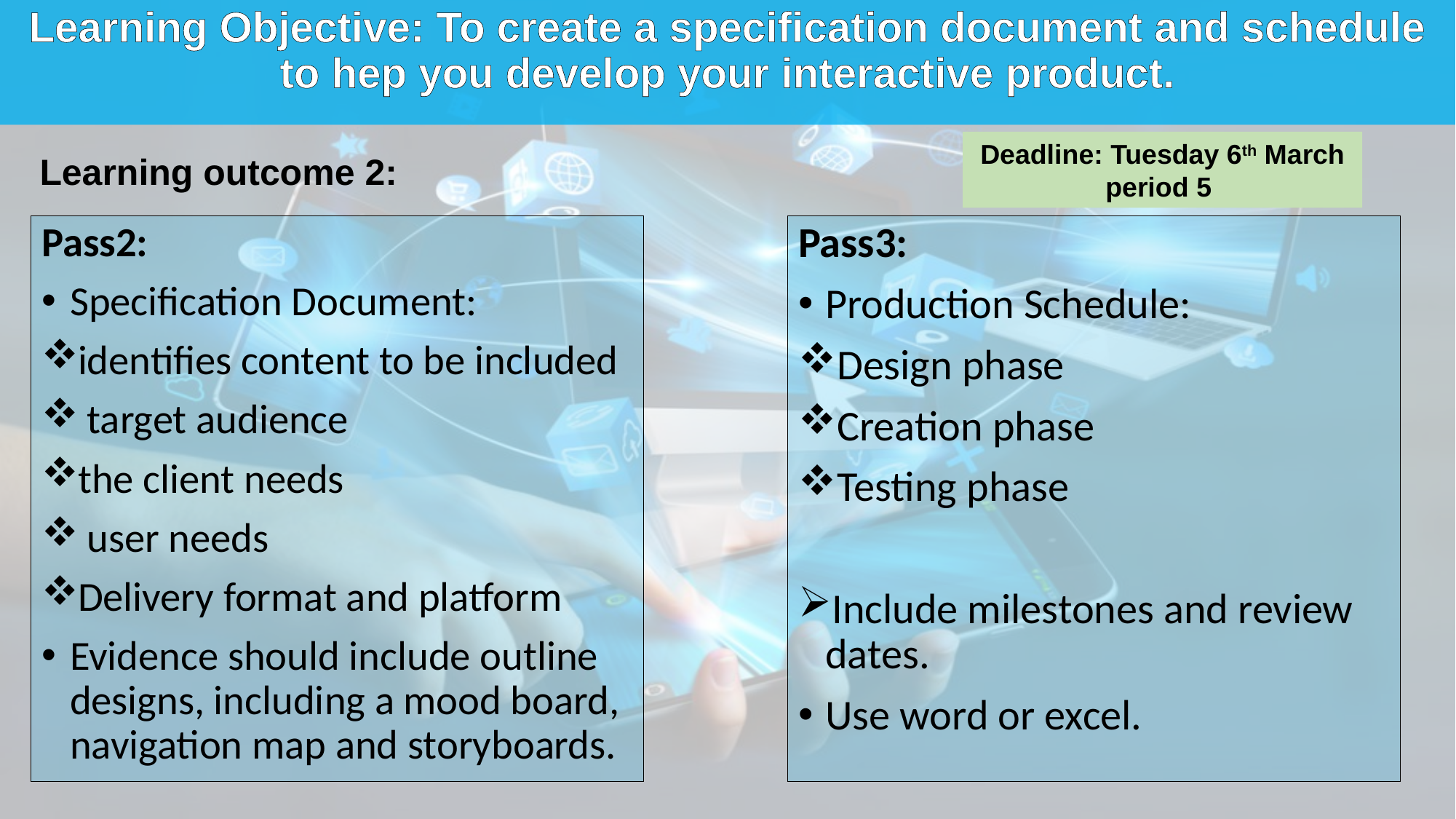

Learning Objective: To create a specification document and schedule to hep you develop your interactive product.
Deadline: Tuesday 6th March period 5
Learning outcome 2:
Pass2:
Specification Document:
identifies content to be included
 target audience
the client needs
 user needs
Delivery format and platform
Evidence should include outline designs, including a mood board, navigation map and storyboards.

Pass3:
Production Schedule:
Design phase
Creation phase
Testing phase

Include milestones and review dates.
Use word or excel.